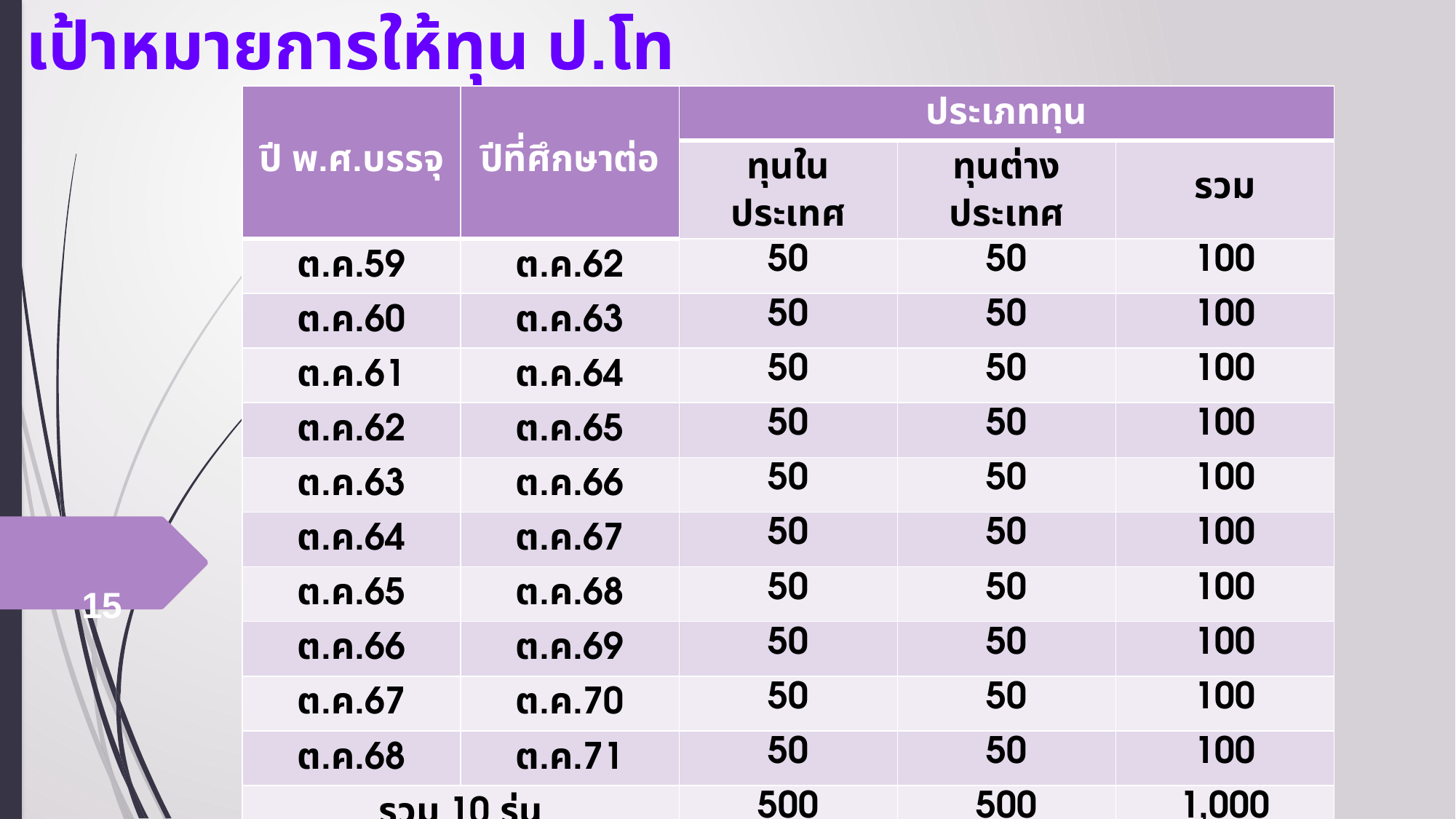

เป้าหมายการให้ทุน ป.โท
| ปี พ.ศ.บรรจุ | ปีที่ศึกษาต่อ | ประเภททุน |  |  |
| --- | --- | --- | --- | --- |
|  |  | ทุนในประเทศ | ทุนต่างประเทศ | รวม |
| ต.ค.59 | ต.ค.62 | 50 | 50 | 100 |
| ต.ค.60 | ต.ค.63 | 50 | 50 | 100 |
| ต.ค.61 | ต.ค.64 | 50 | 50 | 100 |
| ต.ค.62 | ต.ค.65 | 50 | 50 | 100 |
| ต.ค.63 | ต.ค.66 | 50 | 50 | 100 |
| ต.ค.64 | ต.ค.67 | 50 | 50 | 100 |
| ต.ค.65 | ต.ค.68 | 50 | 50 | 100 |
| ต.ค.66 | ต.ค.69 | 50 | 50 | 100 |
| ต.ค.67 | ต.ค.70 | 50 | 50 | 100 |
| ต.ค.68 | ต.ค.71 | 50 | 50 | 100 |
| รวม 10 รุ่น |  | 500 | 500 | 1,000 |
 15